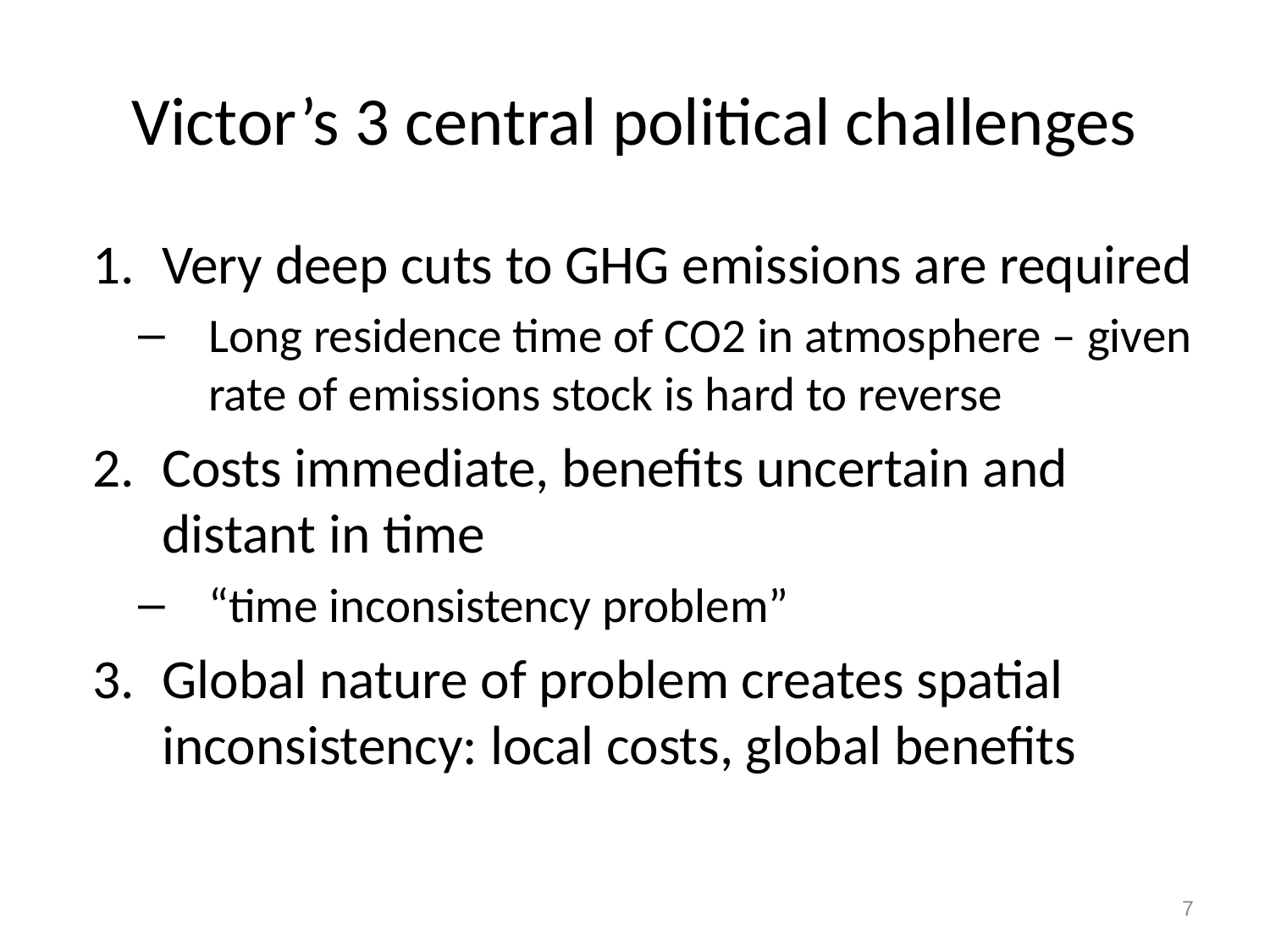

# Victor’s 3 central political challenges
Very deep cuts to GHG emissions are required
Long residence time of CO2 in atmosphere – given rate of emissions stock is hard to reverse
Costs immediate, benefits uncertain and distant in time
“time inconsistency problem”
Global nature of problem creates spatial inconsistency: local costs, global benefits

7